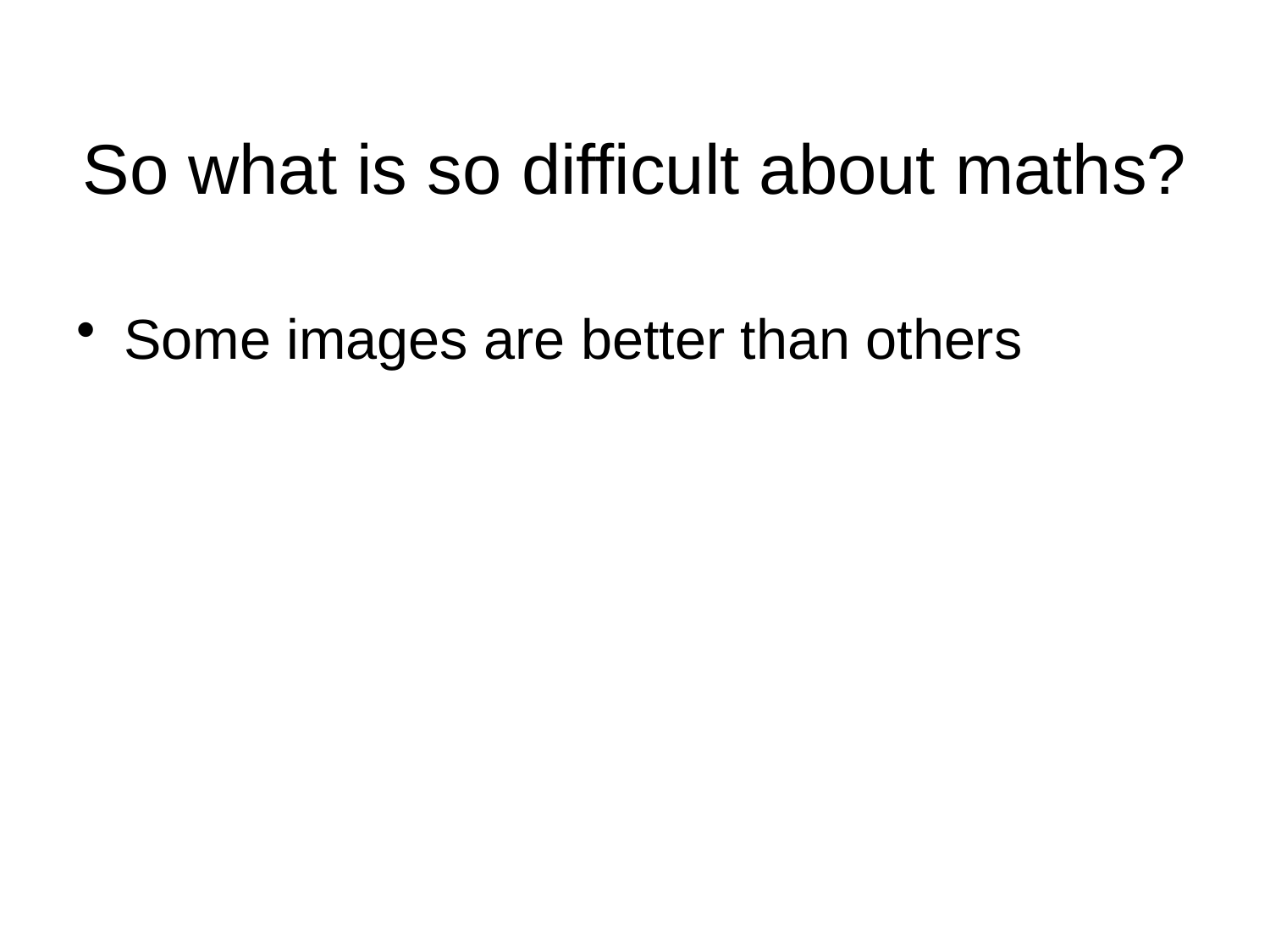

# So what is so difficult about maths?
Some images are better than others